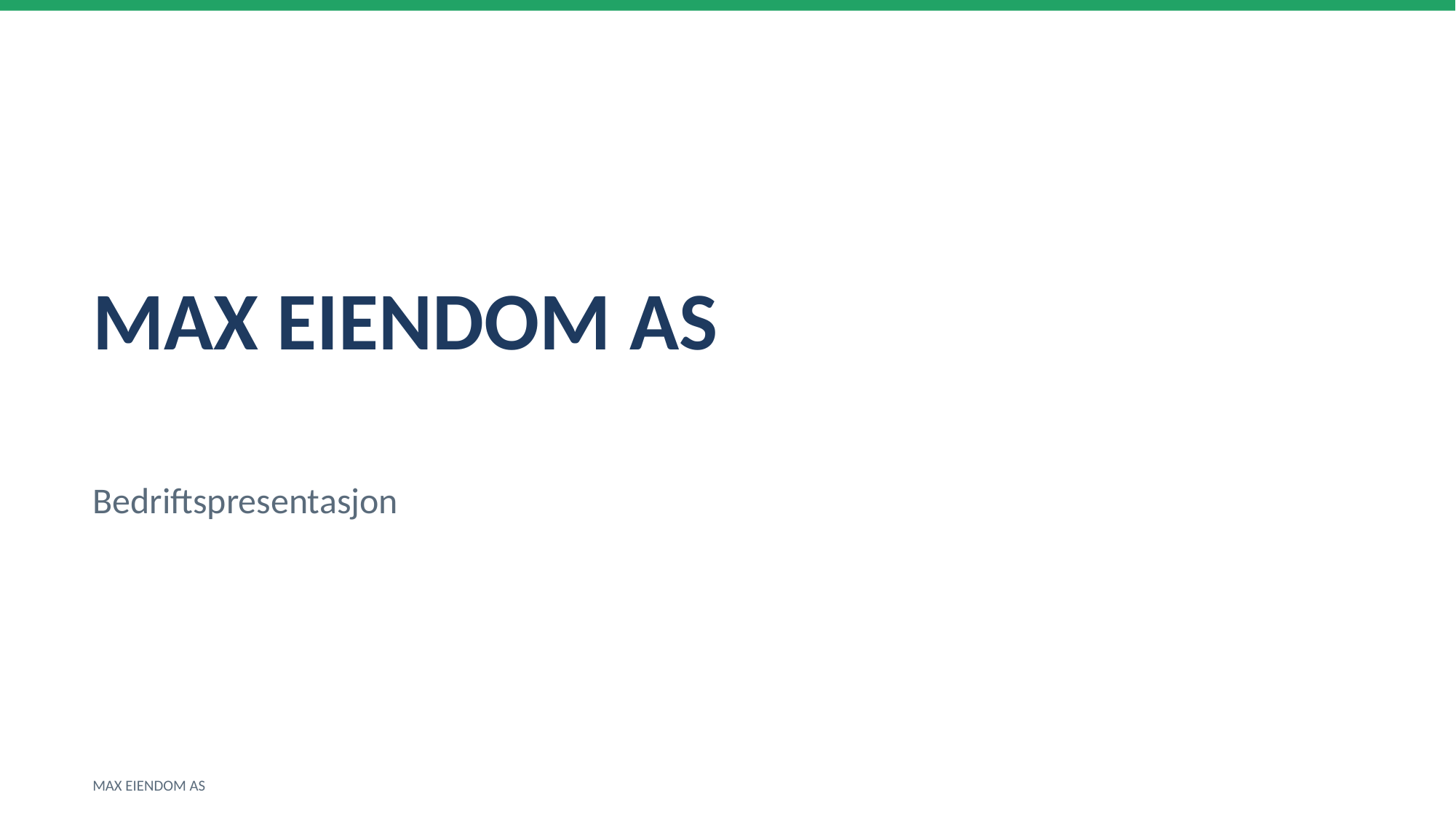

MAX EIENDOM AS
Bedriftspresentasjon
MAX EIENDOM AS